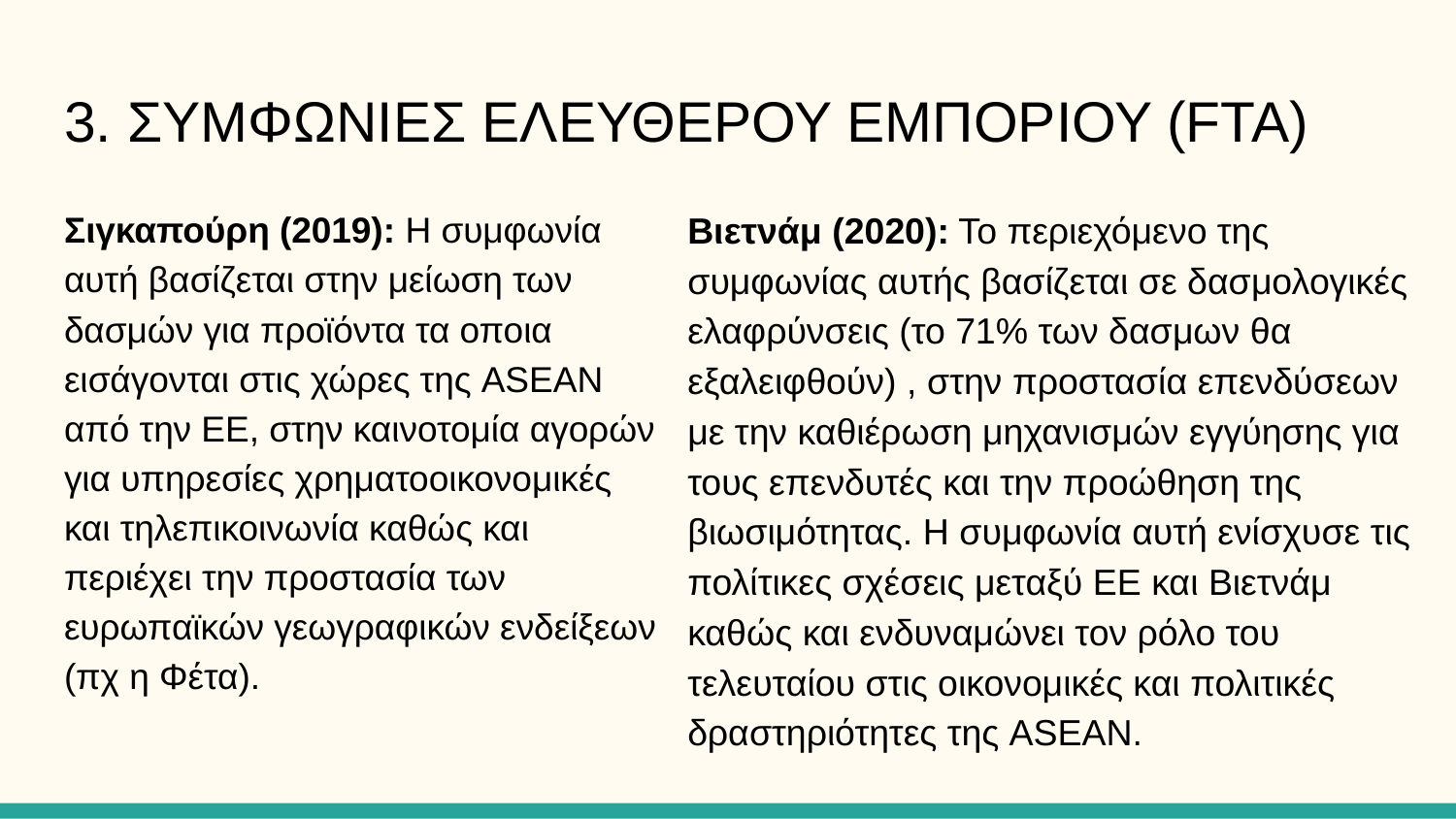

# 3. ΣΥΜΦΩΝΙΕΣ ΕΛΕΥΘΕΡΟΥ ΕΜΠΟΡΙΟΥ (FTA)
Σιγκαπούρη (2019): Η συμφωνία αυτή βασίζεται στην μείωση των δασμών για προϊόντα τα οποια εισάγονται στις χώρες της ASEAN από την ΕΕ, στην καινοτομία αγορών για υπηρεσίες χρηματοοικονομικές και τηλεπικοινωνία καθώς και περιέχει την προστασία των ευρωπαϊκών γεωγραφικών ενδείξεων (πχ η Φέτα).
Βιετνάμ (2020): Το περιεχόμενο της συμφωνίας αυτής βασίζεται σε δασμολογικές ελαφρύνσεις (το 71% των δασμων θα εξαλειφθούν) , στην προστασία επενδύσεων με την καθιέρωση μηχανισμών εγγύησης για τους επενδυτές και την προώθηση της βιωσιμότητας. Η συμφωνία αυτή ενίσχυσε τις πολίτικες σχέσεις μεταξύ ΕΕ και Βιετνάμ καθώς και ενδυναμώνει τον ρόλο του τελευταίου στις οικονομικές και πολιτικές δραστηριότητες της ASEAN.